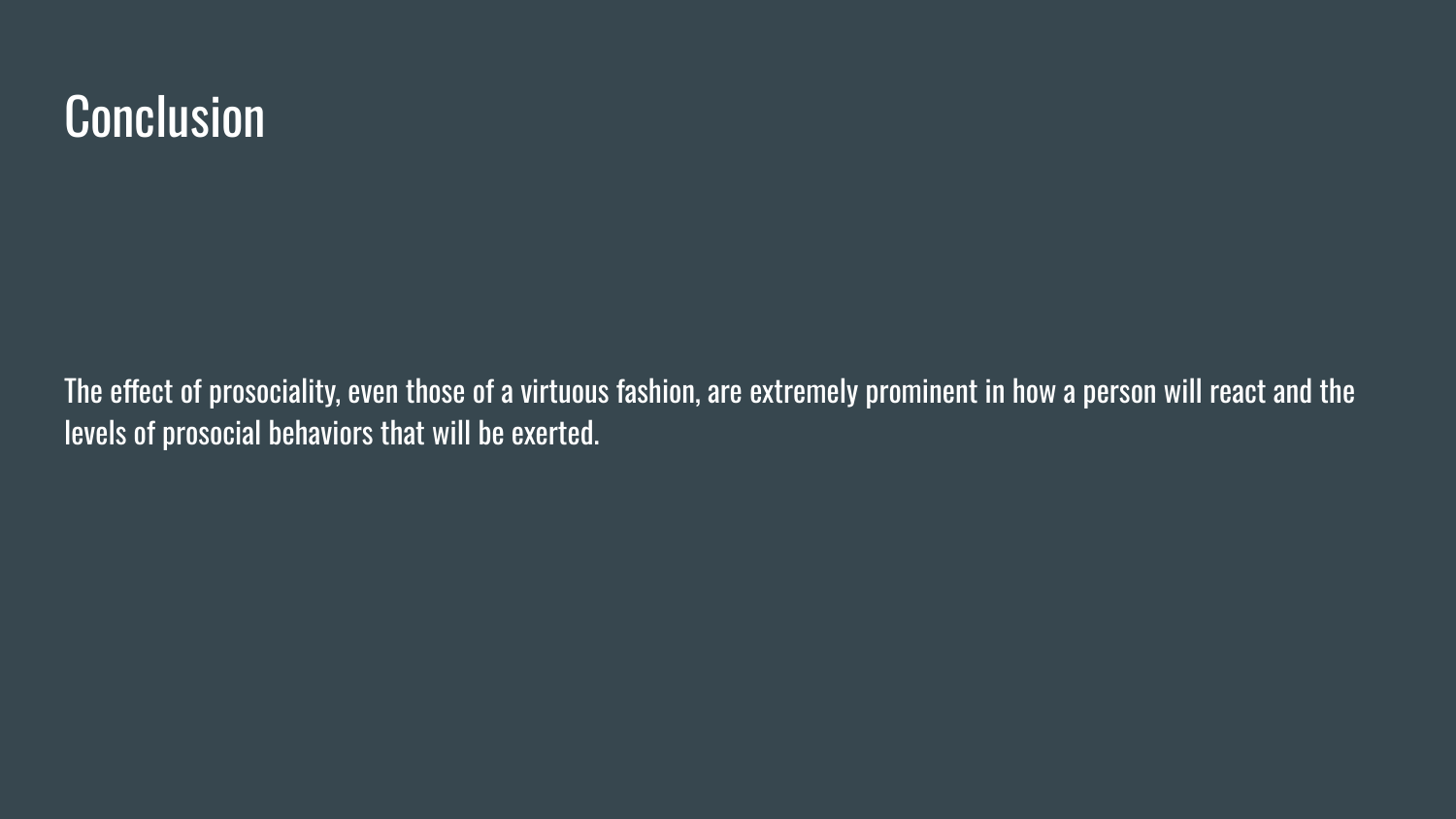

# Conclusion

The effect of prosociality, even those of a virtuous fashion, are extremely prominent in how a person will react and the levels of prosocial behaviors that will be exerted.